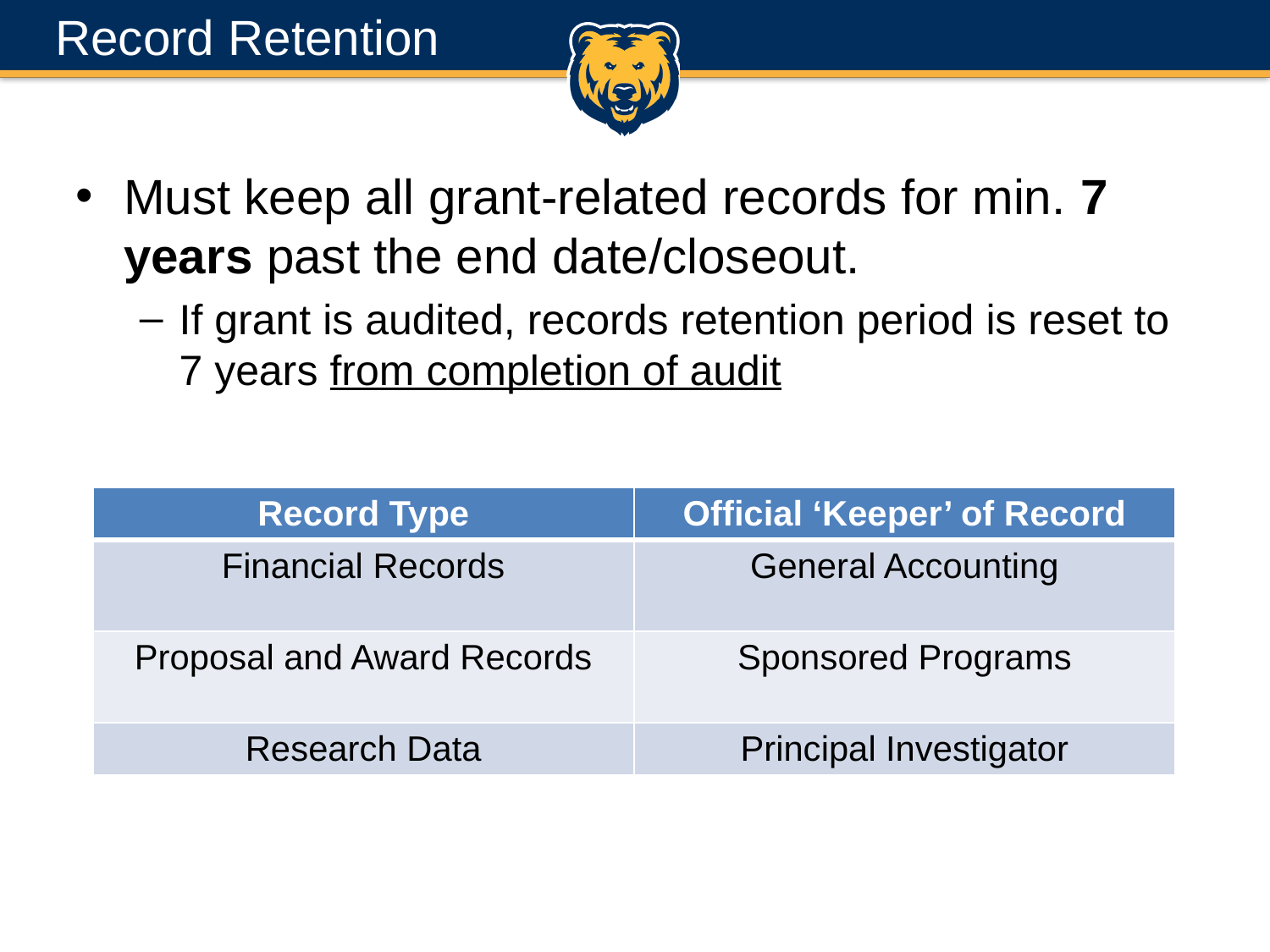

# Record Retention
Must keep all grant-related records for min. 7 years past the end date/closeout.
If grant is audited, records retention period is reset to 7 years from completion of audit

| Record Type | Official ‘Keeper’ of Record |
| --- | --- |
| Financial Records | General Accounting |
| Proposal and Award Records | Sponsored Programs |
| Research Data | Principal Investigator |